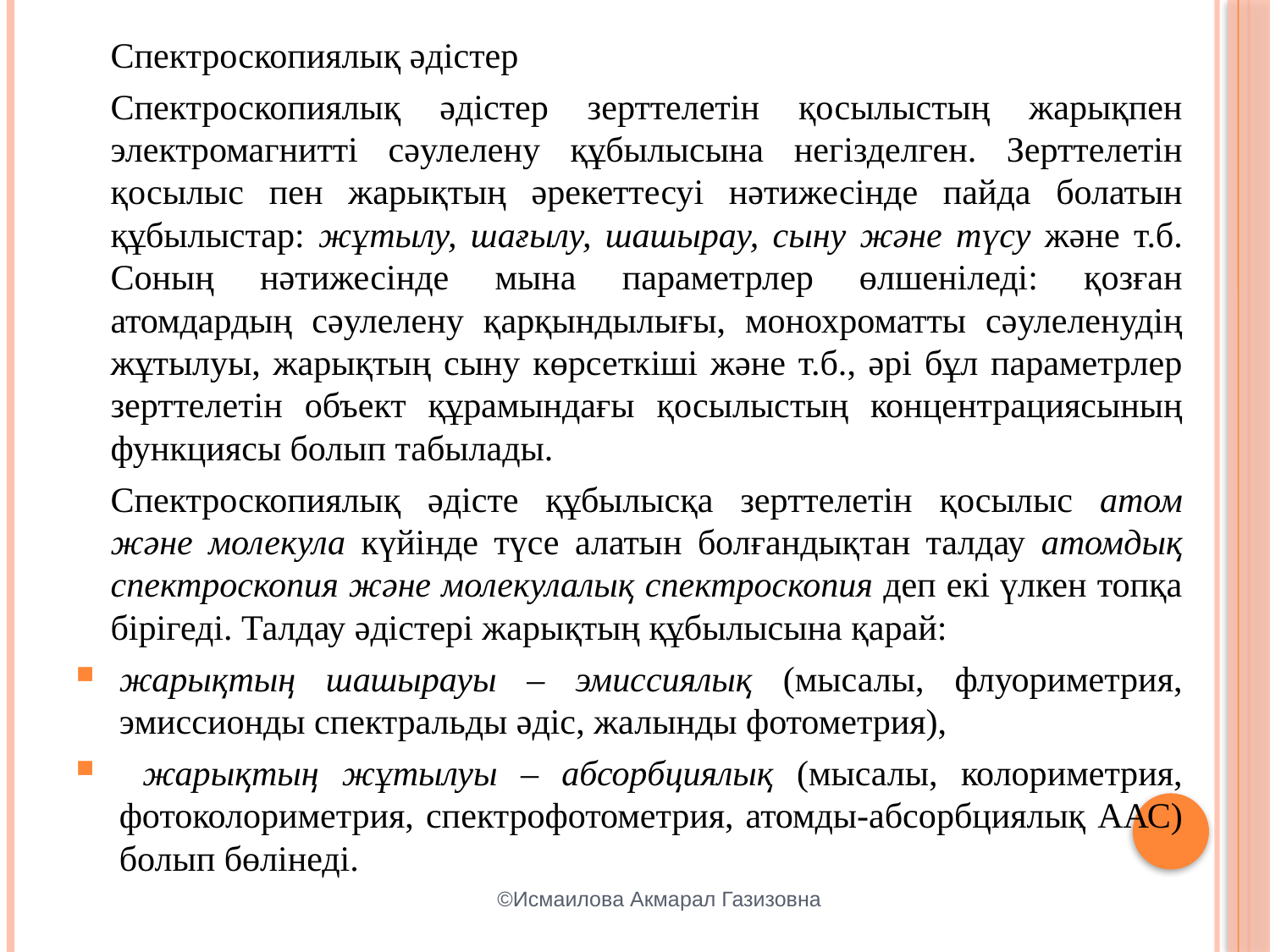

Спектроскопиялық әдістер
	Спектроскопиялық әдістер зерттелетін қосылыстың жарықпен электромагнитті сәулелену құбылысына негізделген. Зерттелетін қосылыс пен жарықтың әрекеттесуі нәтижесінде пайда болатын құбылыстар: жұтылу, шағылу, шашырау, сыну және түсу және т.б. Соның нәтижесінде мына параметрлер өлшеніледі: қозған атомдардың сәулелену қарқындылығы, монохроматты сәулеленудің жұтылуы, жарықтың сыну көрсеткіші және т.б., әрі бұл параметрлер зерттелетін объект құрамындағы қосылыстың концентрациясының функциясы болып табылады.
	Спектроскопиялық әдісте құбылысқа зерттелетін қосылыс атом және молекула күйінде түсе алатын болғандықтан талдау атомдық спектроскопия және молекулалық спектроскопия деп екі үлкен топқа бірігеді. Талдау әдістері жарықтың құбылысына қарай:
жарықтың шашырауы – эмиссиялық (мысалы, флуориметрия, эмиссионды спектральды әдіс, жалынды фотометрия),
 жарықтың жұтылуы – абсорбциялық (мысалы, колориметрия, фотоколориметрия, спектрофотометрия, атомды-абсорбциялық ААС) болып бөлінеді.

©Исмаилова Акмарал Газизовна